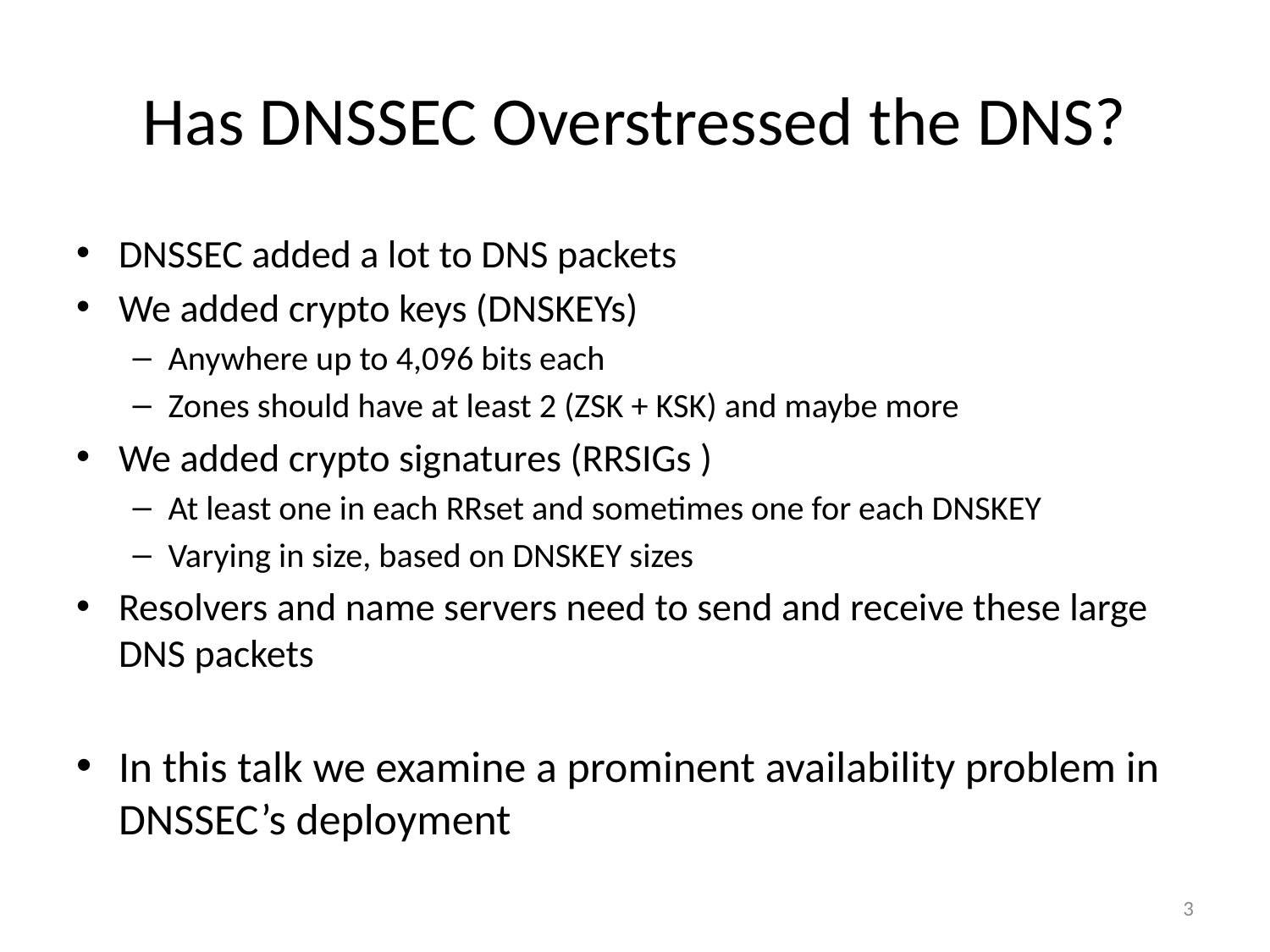

# Has DNSSEC Overstressed the DNS?
DNSSEC added a lot to DNS packets
We added crypto keys (DNSKEYs)
Anywhere up to 4,096 bits each
Zones should have at least 2 (ZSK + KSK) and maybe more
We added crypto signatures (RRSIGs )
At least one in each RRset and sometimes one for each DNSKEY
Varying in size, based on DNSKEY sizes
Resolvers and name servers need to send and receive these large DNS packets

In this talk we examine a prominent availability problem in DNSSEC’s deployment
3